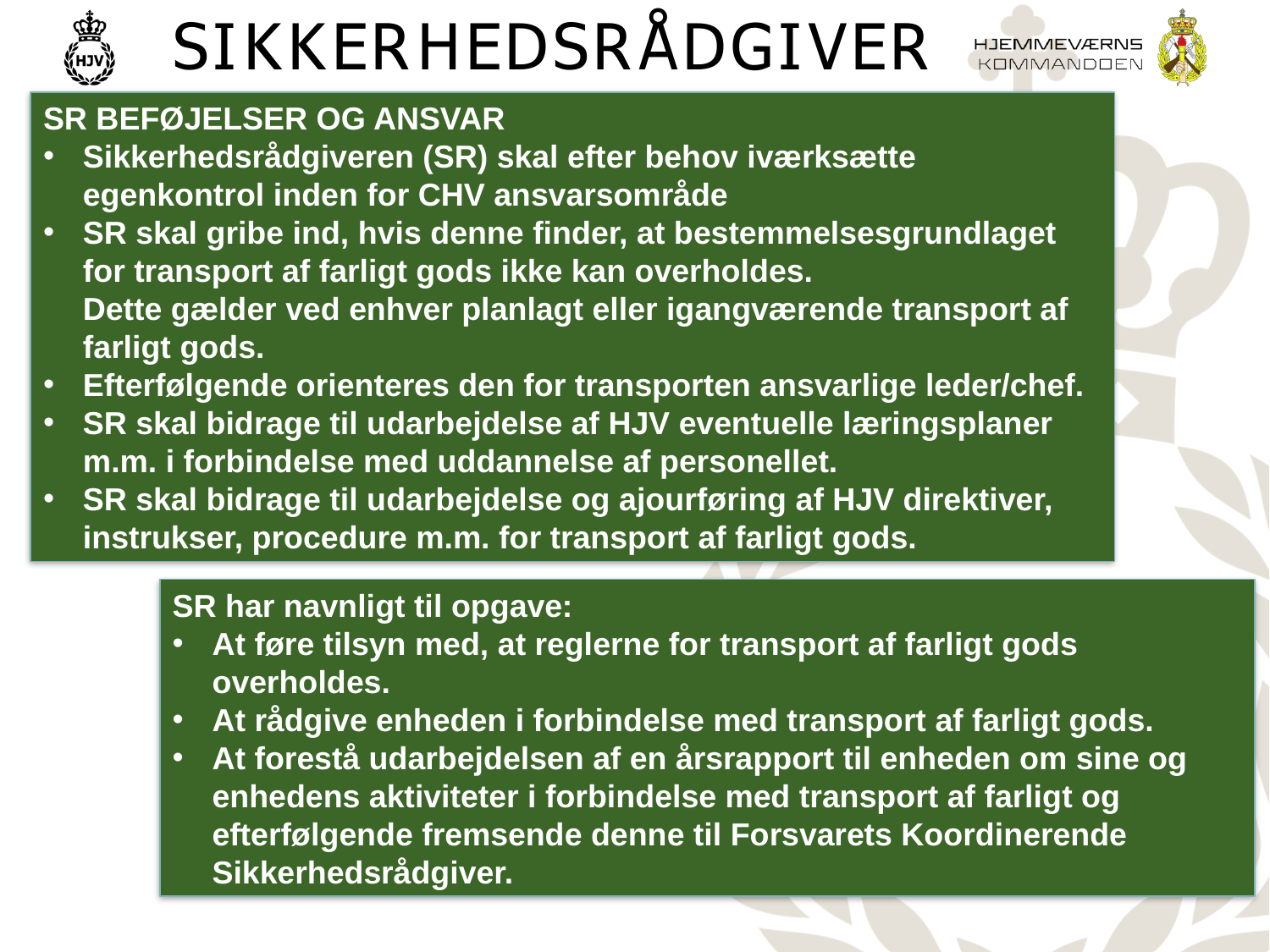

Sikkerhedsrådgiver
SR BEFØJELSER OG ANSVAR
Sikkerhedsrådgiveren (SR) skal efter behov iværksætte egenkontrol inden for CHV ansvarsområde
SR skal gribe ind, hvis denne finder, at bestemmelsesgrundlaget for transport af farligt gods ikke kan overholdes.
Dette gælder ved enhver planlagt eller igangværende transport af farligt gods.
Efterfølgende orienteres den for transporten ansvarlige leder/chef.
SR skal bidrage til udarbejdelse af HJV eventuelle læringsplaner m.m. i forbindelse med uddannelse af personellet.
SR skal bidrage til udarbejdelse og ajourføring af HJV direktiver, instrukser, procedure m.m. for transport af farligt gods.
SR har navnligt til opgave:
At føre tilsyn med, at reglerne for transport af farligt gods overholdes.
At rådgive enheden i forbindelse med transport af farligt gods.
At forestå udarbejdelsen af en årsrapport til enheden om sine og enhedens aktiviteter i forbindelse med transport af farligt og efterfølgende fremsende denne til Forsvarets Koordinerende Sikkerhedsrådgiver.